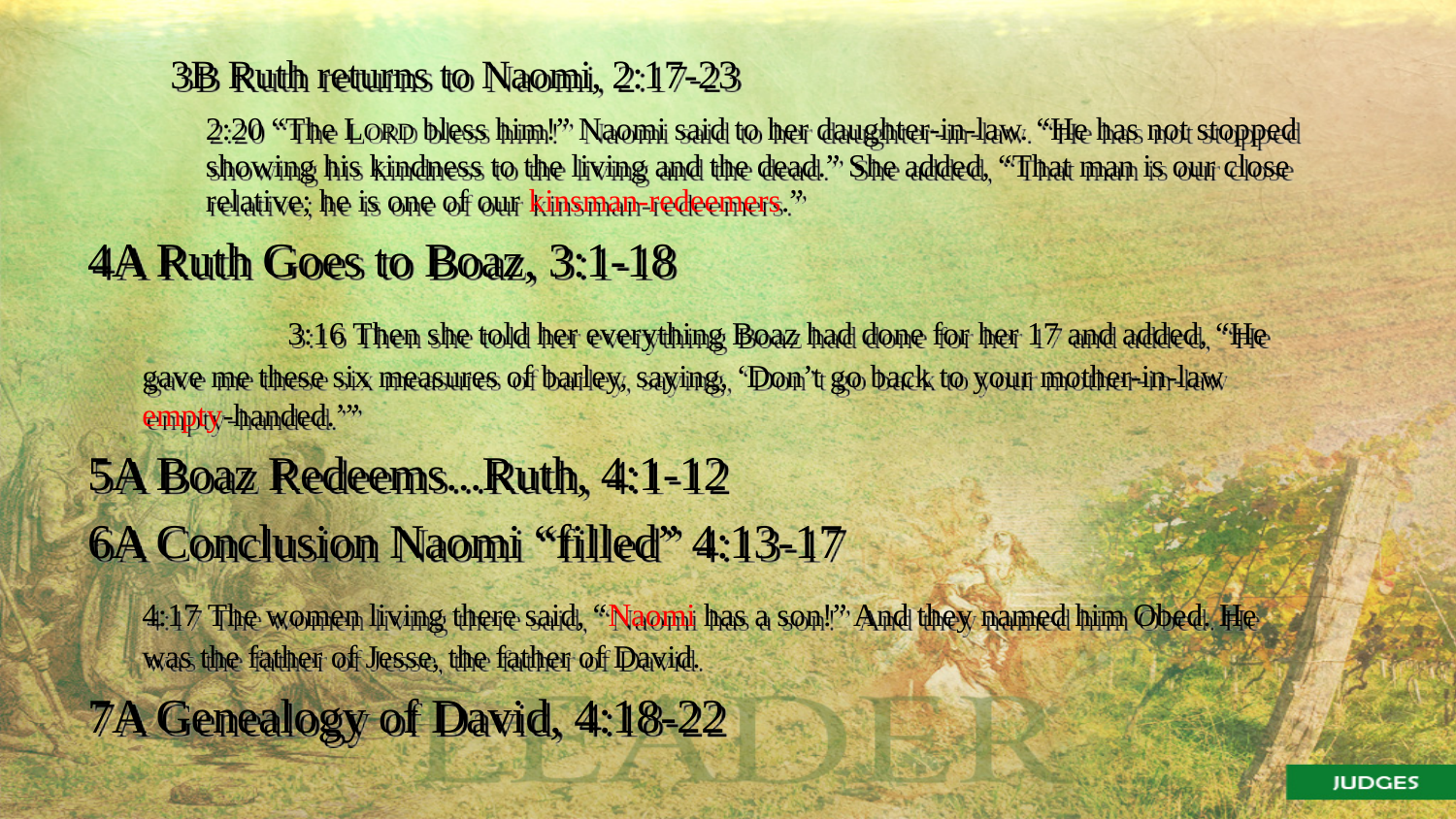

3B Ruth returns to Naomi, 2:17-23
	2:20 “The LORD bless him!” Naomi said to her daughter-in-law. “He has not stopped showing his kindness to the living and the dead.” She added, “That man is our close relative; he is one of our kinsman-redeemers.”
4A Ruth Goes to Boaz, 3:1-18
		3:16 Then she told her everything Boaz had done for her 17 and added, “He gave me these six measures of barley, saying, ‘Don’t go back to your mother-in-law empty-handed.’”
5A Boaz Redeems...Ruth, 4:1-12
6A Conclusion Naomi “filled” 4:13-17
	4:17 The women living there said, “Naomi has a son!” And they named him Obed. He was the father of Jesse, the father of David.
7A Genealogy of David, 4:18-22
30